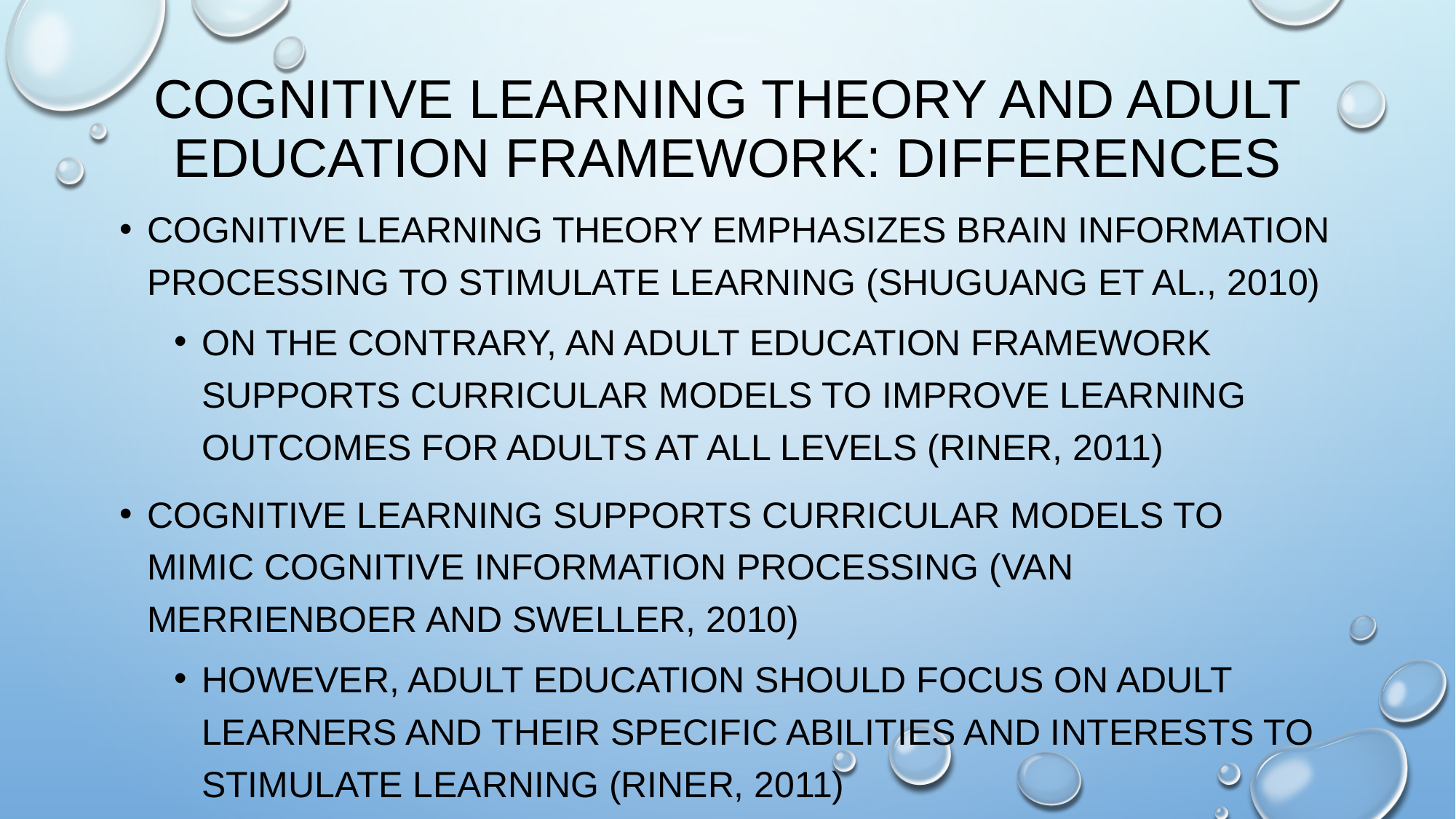

# Cognitive Learning theory and adult education Framework: Differences
Cognitive learning theory emphasizes Brain information processing to stimulate learning (Shuguang et al., 2010)
On the contrary, An adult education framework supports curricular models to improve learning outcomes for adults at all levels (Riner, 2011)
Cognitive learning supports curricular models to mimic cognitive information processing (Van Merrienboer and sweller, 2010)
However, Adult education should focus on adult learners and their specific abilities and interests to stimulate learning (Riner, 2011)